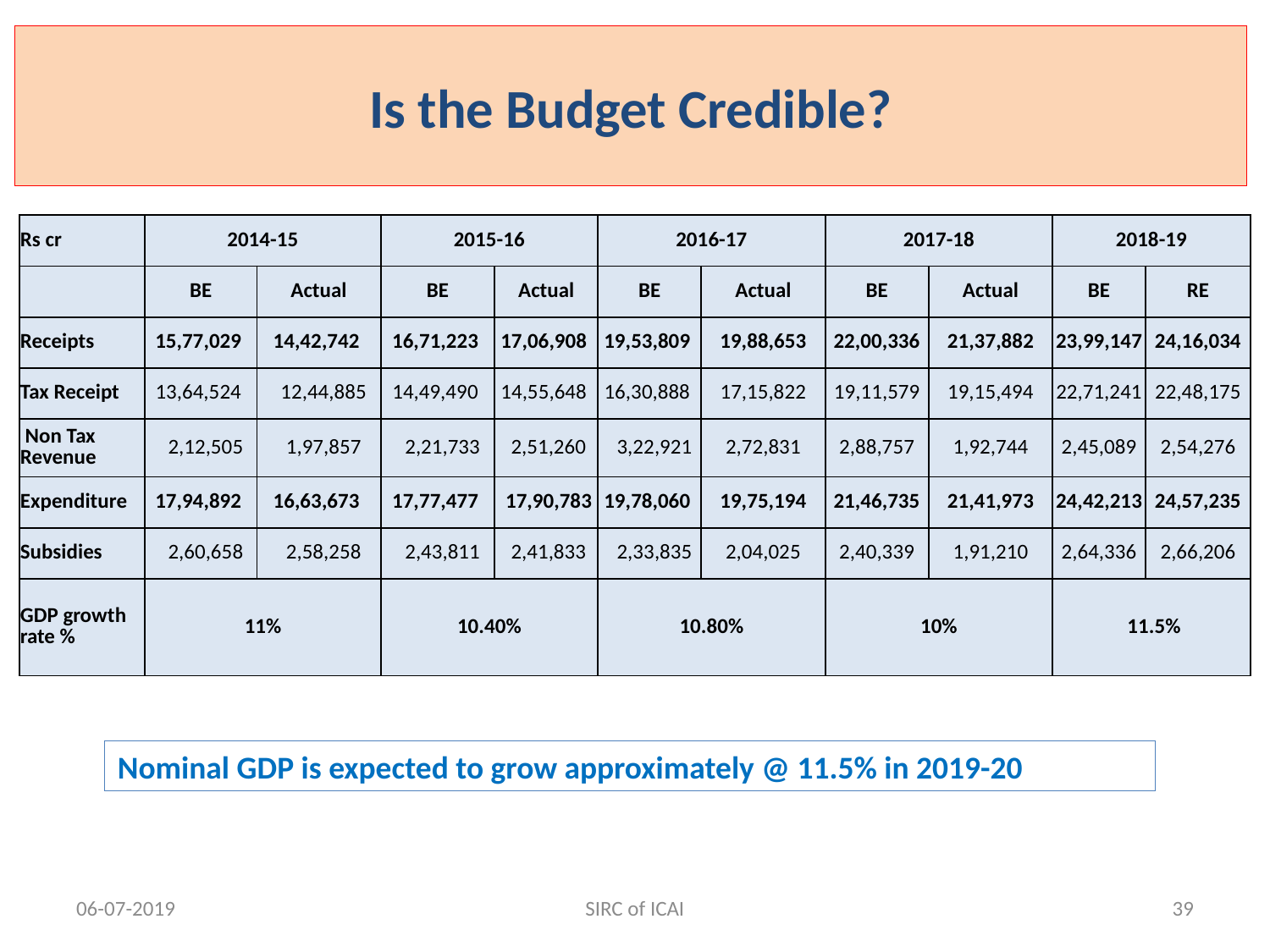

# Is the Budget Credible?

| Rs cr | 2014-15 |  | 2015-16 |  | 2016-17 |  | 2017-18 |  | 2018-19 |  |
| --- | --- | --- | --- | --- | --- | --- | --- | --- | --- | --- |
|  | BE | Actual | BE | Actual | BE | Actual | BE | Actual | BE | RE |
| Receipts | 15,77,029 | 14,42,742 | 16,71,223 | 17,06,908 | 19,53,809 | 19,88,653 | 22,00,336 | 21,37,882 | 23,99,147 | 24,16,034 |
| Tax Receipt | 13,64,524 | 12,44,885 | 14,49,490 | 14,55,648 | 16,30,888 | 17,15,822 | 19,11,579 | 19,15,494 | 22,71,241 | 22,48,175 |
| Non Tax Revenue | 2,12,505 | 1,97,857 | 2,21,733 | 2,51,260 | 3,22,921 | 2,72,831 | 2,88,757 | 1,92,744 | 2,45,089 | 2,54,276 |
| Expenditure | 17,94,892 | 16,63,673 | 17,77,477 | 17,90,783 | 19,78,060 | 19,75,194 | 21,46,735 | 21,41,973 | 24,42,213 | 24,57,235 |
| Subsidies | 2,60,658 | 2,58,258 | 2,43,811 | 2,41,833 | 2,33,835 | 2,04,025 | 2,40,339 | 1,91,210 | 2,64,336 | 2,66,206 |
| GDP growth rate % | 11% |  | 10.40% |  | 10.80% |  | 10% |  | 11.5% |  |
Nominal GDP is expected to grow approximately @ 11.5% in 2019-20
06-07-2019
SIRC of ICAI
39